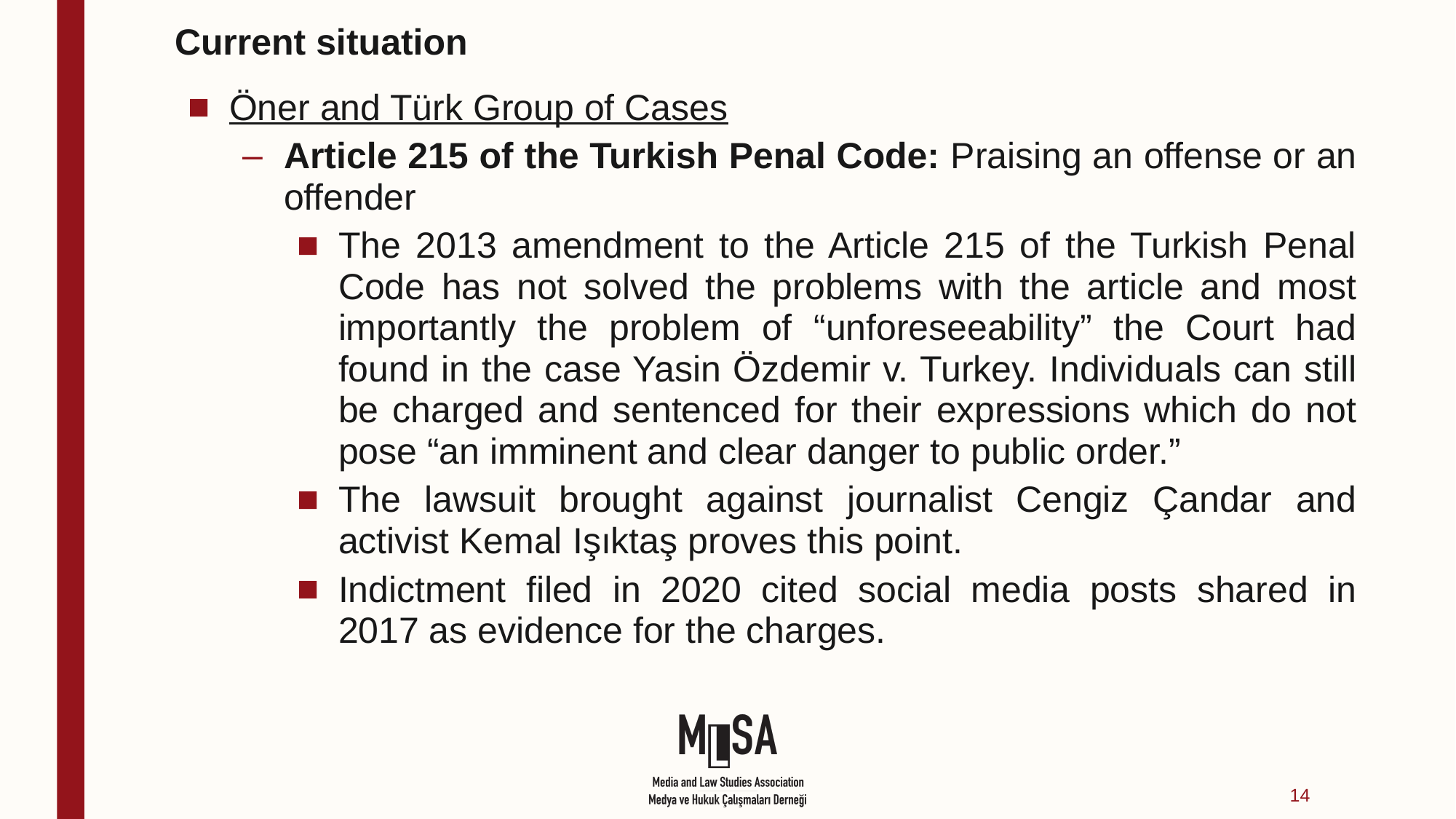

# Current situation
Öner and Türk Group of Cases
Article 215 of the Turkish Penal Code: Praising an offense or an offender
The 2013 amendment to the Article 215 of the Turkish Penal Code has not solved the problems with the article and most importantly the problem of “unforeseeability” the Court had found in the case Yasin Özdemir v. Turkey. Individuals can still be charged and sentenced for their expressions which do not pose “an imminent and clear danger to public order.”
The lawsuit brought against journalist Cengiz Çandar and activist Kemal Işıktaş proves this point.
Indictment filed in 2020 cited social media posts shared in 2017 as evidence for the charges.

14